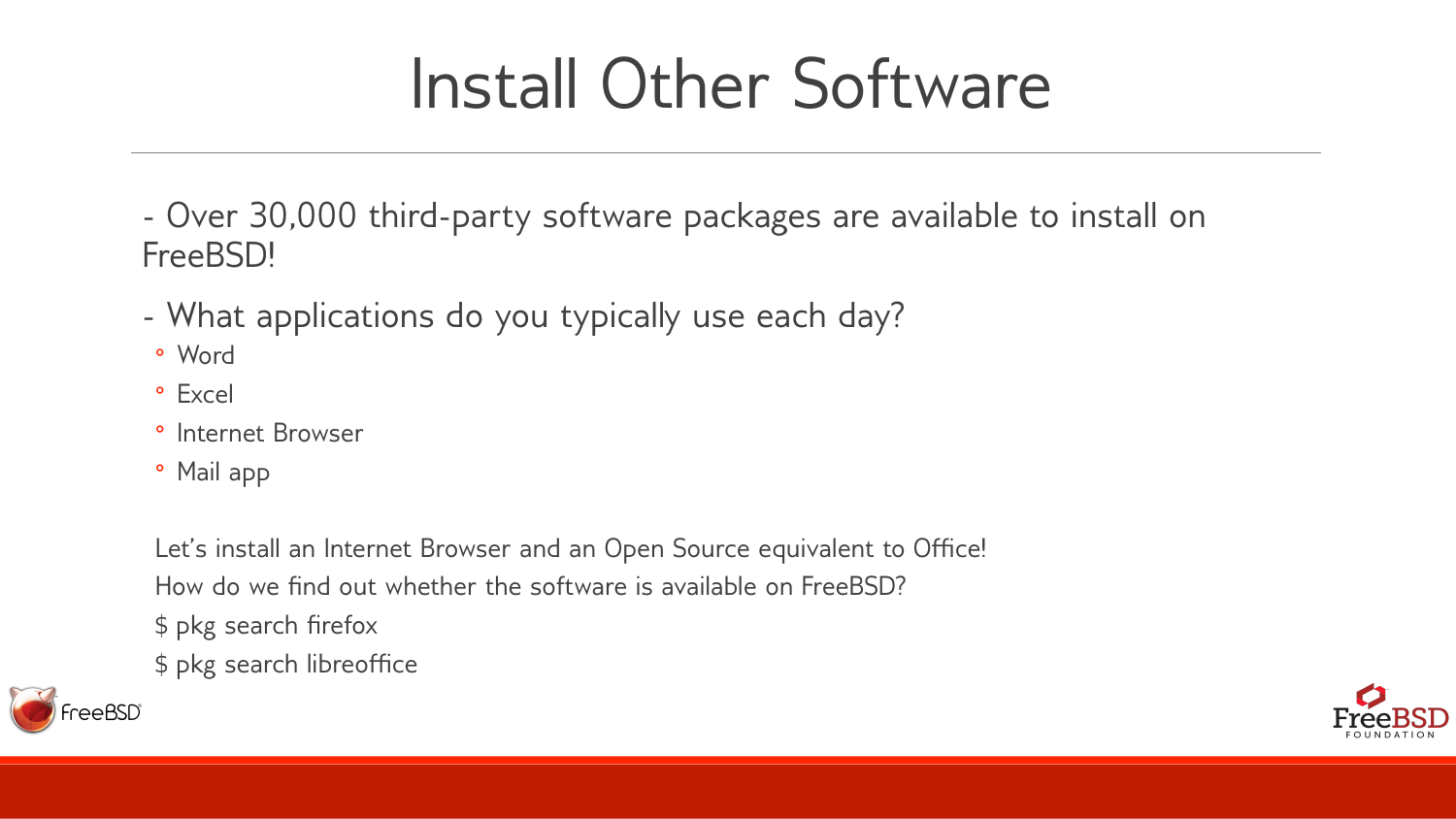

# Install Other Software
- Over 30,000 third-party software packages are available to install on FreeBSD!
- What applications do you typically use each day?
Word
Excel
Internet Browser
Mail app

Let’s install an Internet Browser and an Open Source equivalent to Office!
How do we find out whether the software is available on FreeBSD?
$ pkg search firefox
$ pkg search libreoffice